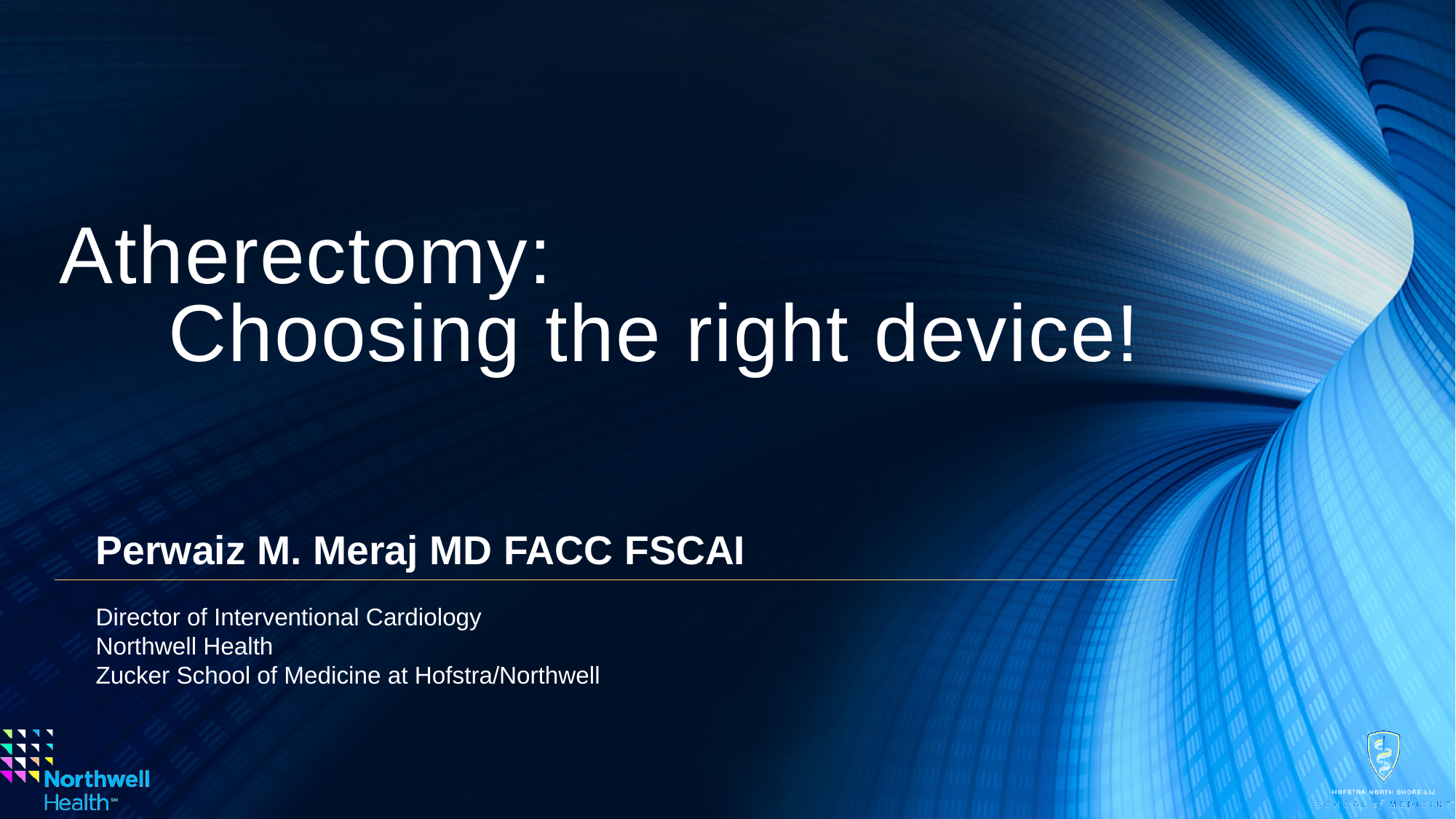

# Atherectomy: Choosing the right device!
Perwaiz M. Meraj MD FACC FSCAI

Director of Interventional Cardiology
Northwell Health
Zucker School of Medicine at Hofstra/Northwell